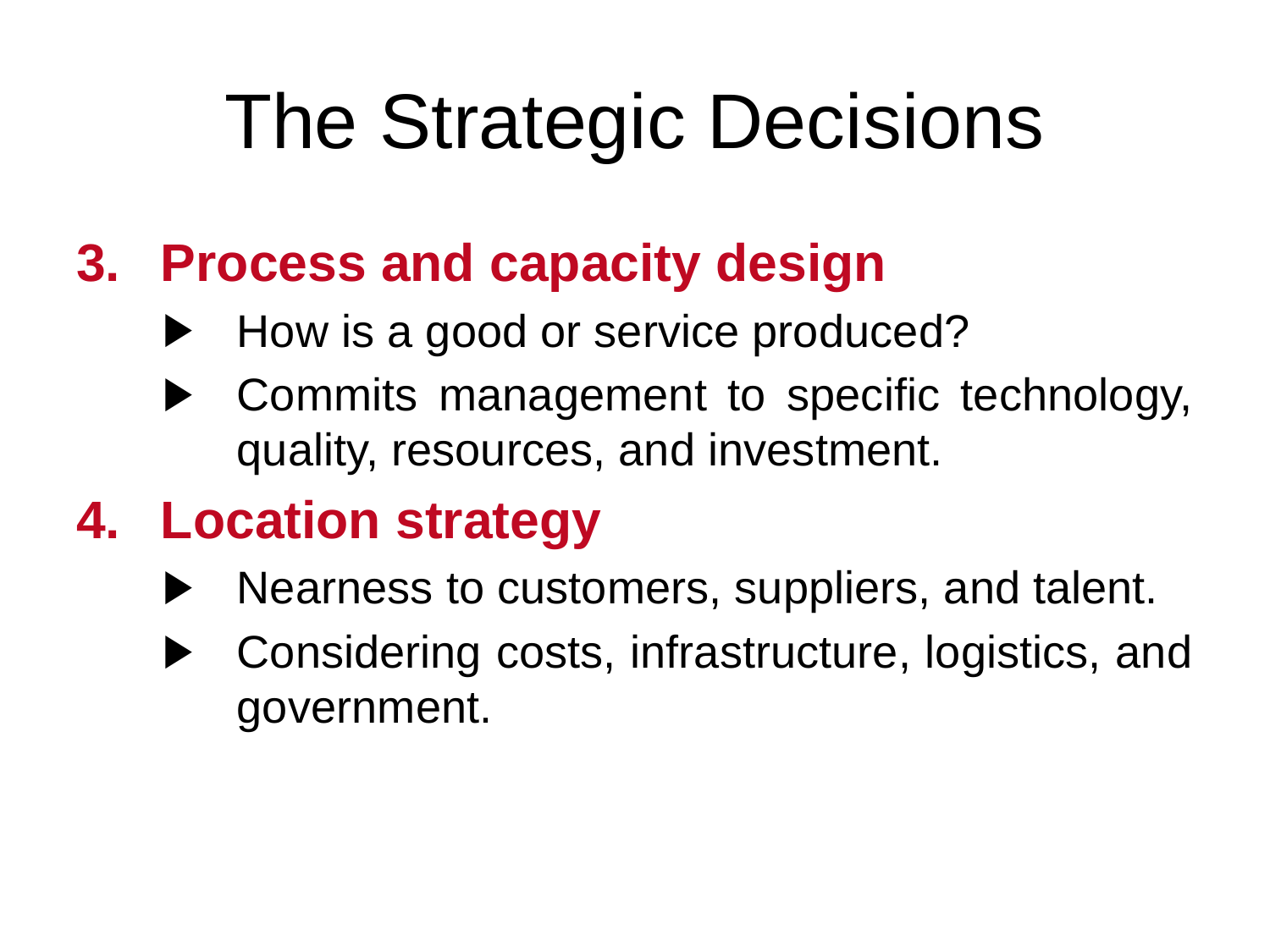

# The Strategic Decisions
Process and capacity design
How is a good or service produced?
Commits management to specific technology, quality, resources, and investment.
Location strategy
Nearness to customers, suppliers, and talent.
Considering costs, infrastructure, logistics, and government.